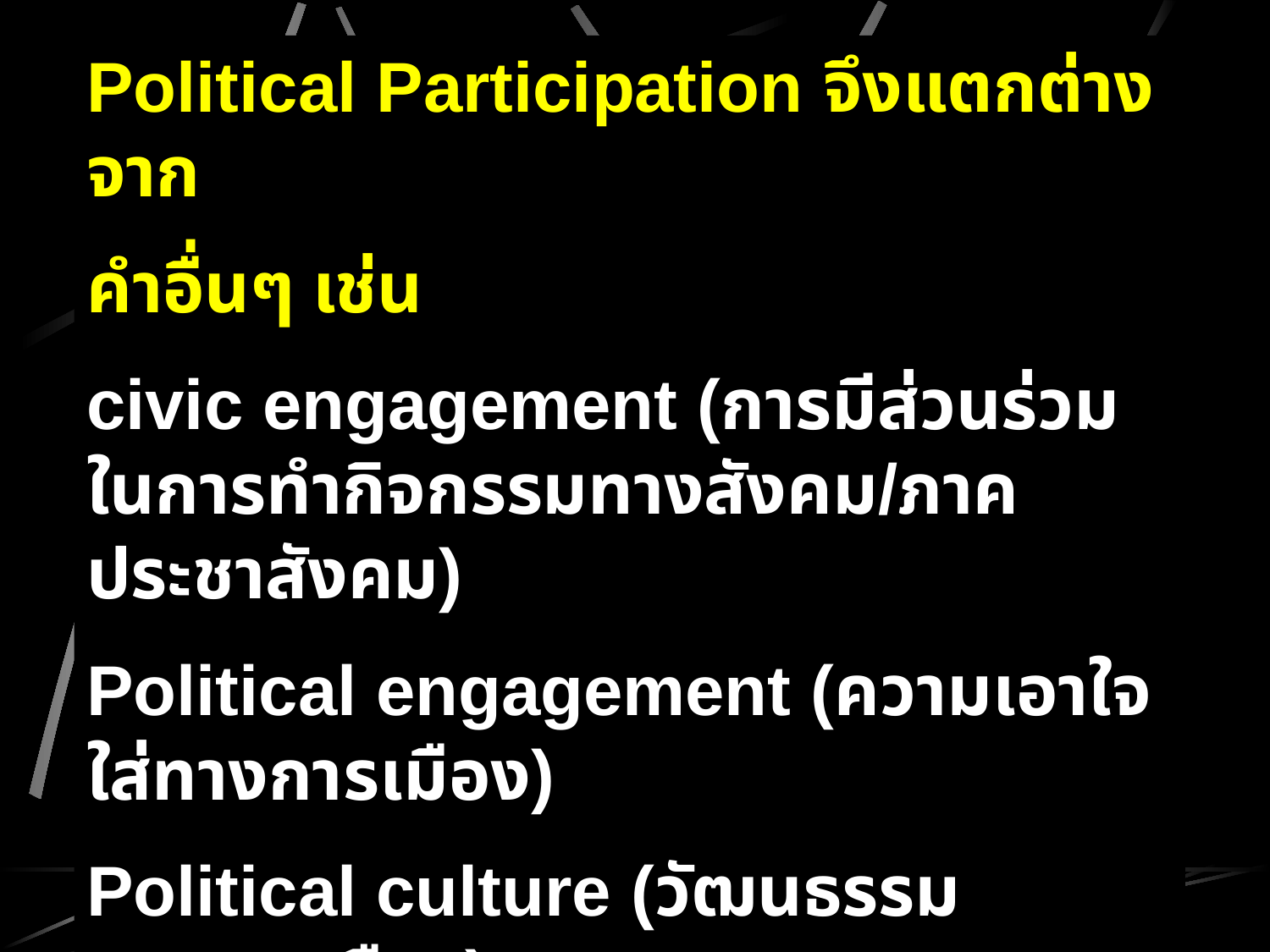

Political Participation จึงแตกต่างจาก
คำอื่นๆ เช่น
civic engagement (การมีส่วนร่วมในการทำกิจกรรมทางสังคม/ภาคประชาสังคม)
Political engagement (ความเอาใจใส่ทางการเมือง)
Political culture (วัฒนธรรมทางการเมือง)
Public participation in policy process – ร่วมคิด ร่วมทำ ร่วมตรวจสอบ ร่วมรับผล.....